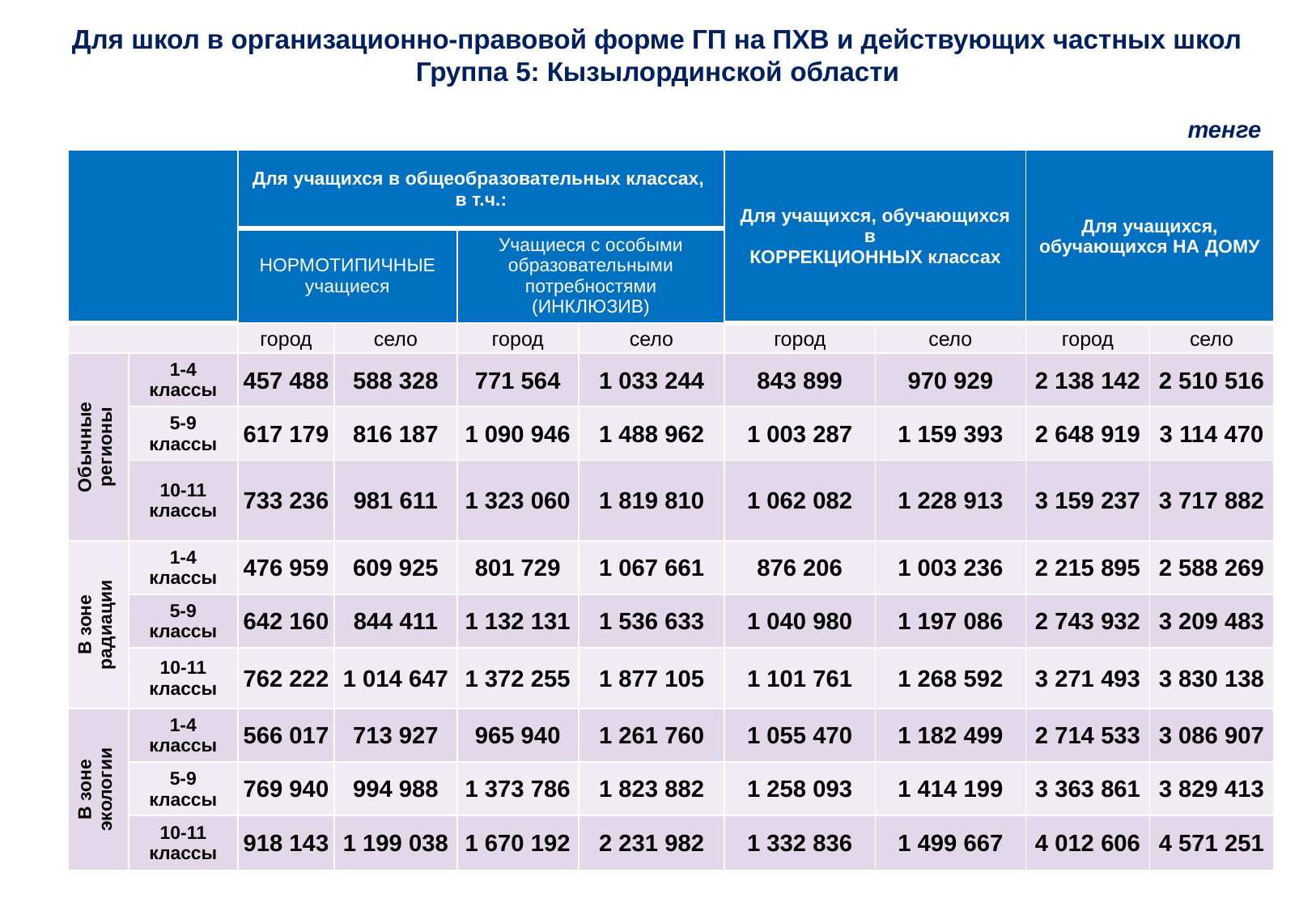

Для школ в организационно-правовой форме ГП на ПХВ и действующих частных школ
Группа 5: Кызылординской области
тенге
|  |  | Для учащихся в общеобразовательных классах, в т.ч.: |  |  |  | Для учащихся, обучающихся в КОРРЕКЦИОННЫХ классах |  | Для учащихся, обучающихся НА ДОМУ |  |
| --- | --- | --- | --- | --- | --- | --- | --- | --- | --- |
|  |  | НОРМОТИПИЧНЫЕ учащиеся |  | Учащиеся с особыми образовательными потребностями (ИНКЛЮЗИВ) |  |  |  |  |  |
|  |  | город | село | город | село | город | село | город | село |
| Обычные регионы | 1-4 классы | 457 488 | 588 328 | 771 564 | 1 033 244 | 843 899 | 970 929 | 2 138 142 | 2 510 516 |
|  | 5-9 классы | 617 179 | 816 187 | 1 090 946 | 1 488 962 | 1 003 287 | 1 159 393 | 2 648 919 | 3 114 470 |
|  | 10-11 классы | 733 236 | 981 611 | 1 323 060 | 1 819 810 | 1 062 082 | 1 228 913 | 3 159 237 | 3 717 882 |
| В зоне радиации | 1-4 классы | 476 959 | 609 925 | 801 729 | 1 067 661 | 876 206 | 1 003 236 | 2 215 895 | 2 588 269 |
|  | 5-9 классы | 642 160 | 844 411 | 1 132 131 | 1 536 633 | 1 040 980 | 1 197 086 | 2 743 932 | 3 209 483 |
|  | 10-11 классы | 762 222 | 1 014 647 | 1 372 255 | 1 877 105 | 1 101 761 | 1 268 592 | 3 271 493 | 3 830 138 |
| В зоне экологии | 1-4 классы | 566 017 | 713 927 | 965 940 | 1 261 760 | 1 055 470 | 1 182 499 | 2 714 533 | 3 086 907 |
|  | 5-9 классы | 769 940 | 994 988 | 1 373 786 | 1 823 882 | 1 258 093 | 1 414 199 | 3 363 861 | 3 829 413 |
|  | 10-11 классы | 918 143 | 1 199 038 | 1 670 192 | 2 231 982 | 1 332 836 | 1 499 667 | 4 012 606 | 4 571 251 |